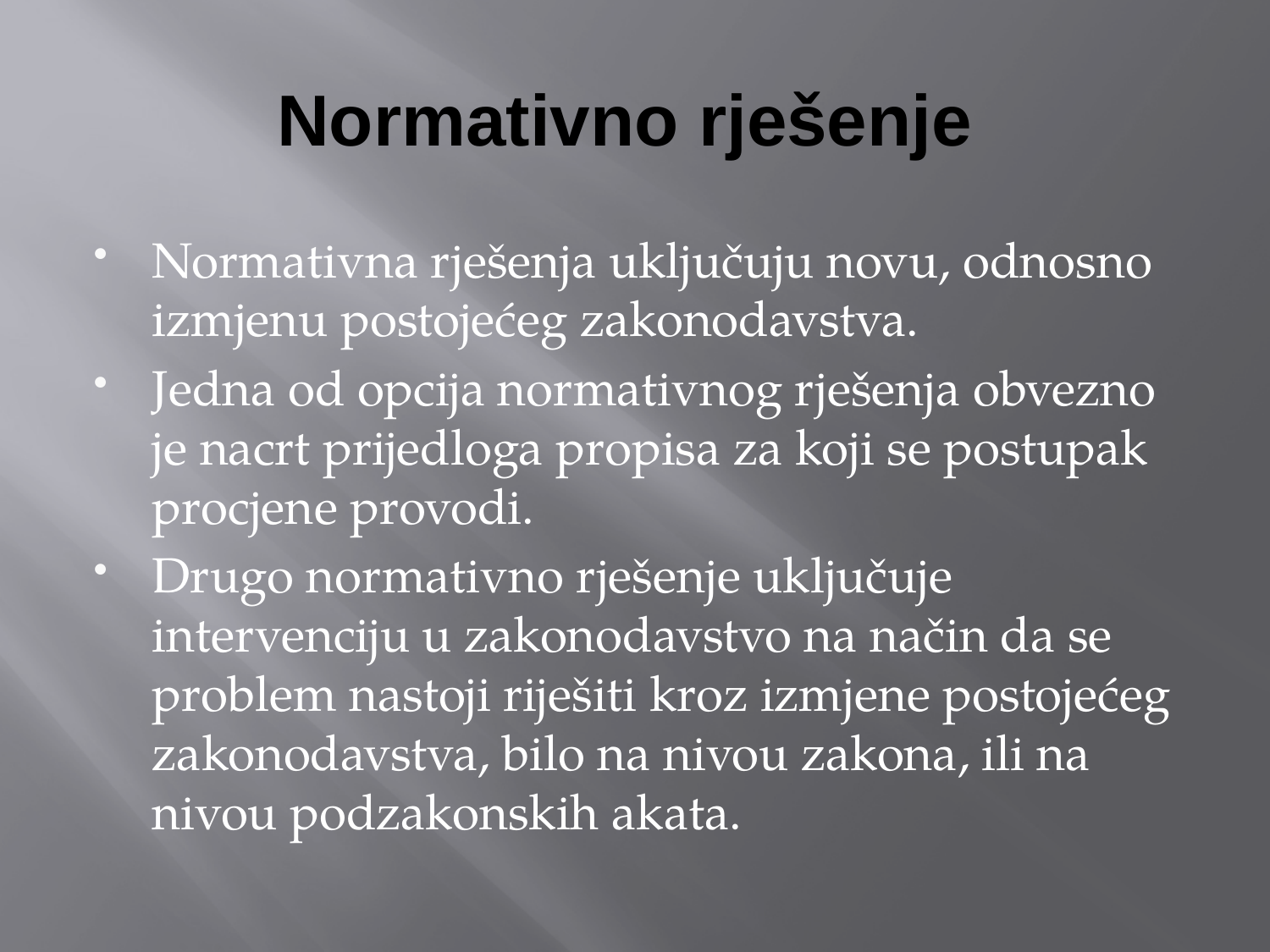

# Normativno rješenje
Normativna rješenja uključuju novu, odnosno izmjenu postojećeg zakonodavstva.
Jedna od opcija normativnog rješenja obvezno je nacrt prijedloga propisa za koji se postupak procjene provodi.
Drugo normativno rješenje uključuje intervenciju u zakonodavstvo na način da se problem nastoji riješiti kroz izmjene postojećeg zakonodavstva, bilo na nivou zakona, ili na nivou podzakonskih akata.